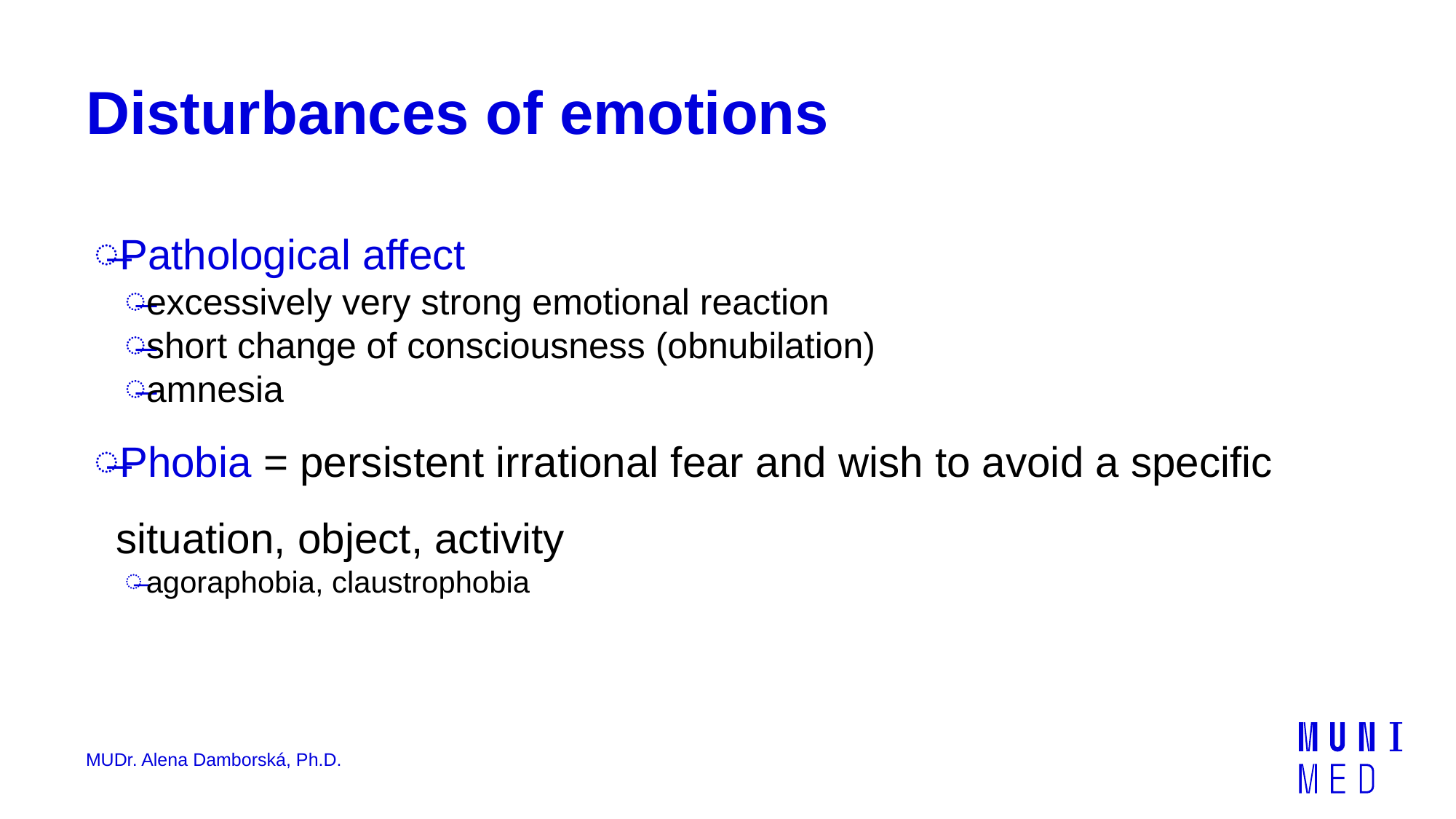

# Disturbances of emotions
Pathological affect
excessively very strong emotional reaction
short change of consciousness (obnubilation)
amnesia
Phobia = persistent irrational fear and wish to avoid a specific situation, object, activity
agoraphobia, claustrophobia

MUDr. Alena Damborská, Ph.D.